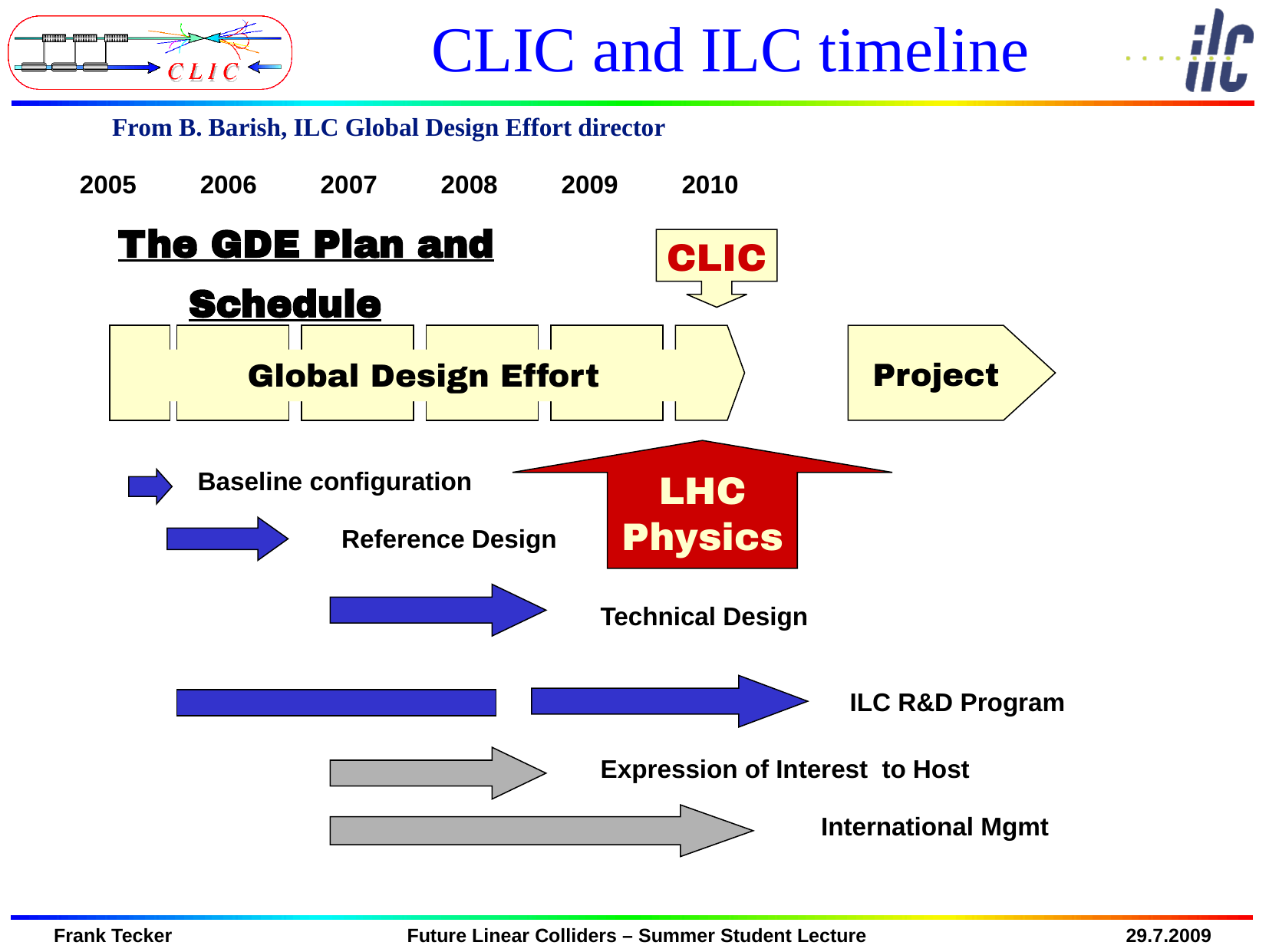

# CLIC and ILC timeline
From B. Barish, ILC Global Design Effort director
  2005         2006         2007         2008         2009         2010
The GDE Plan and Schedule
CLIC

Project
Global Design Effort
LHC
Physics
Baseline configuration

Reference Design

Technical Design

ILC R&D Program

Expression of Interest  to Host

International Mgmt